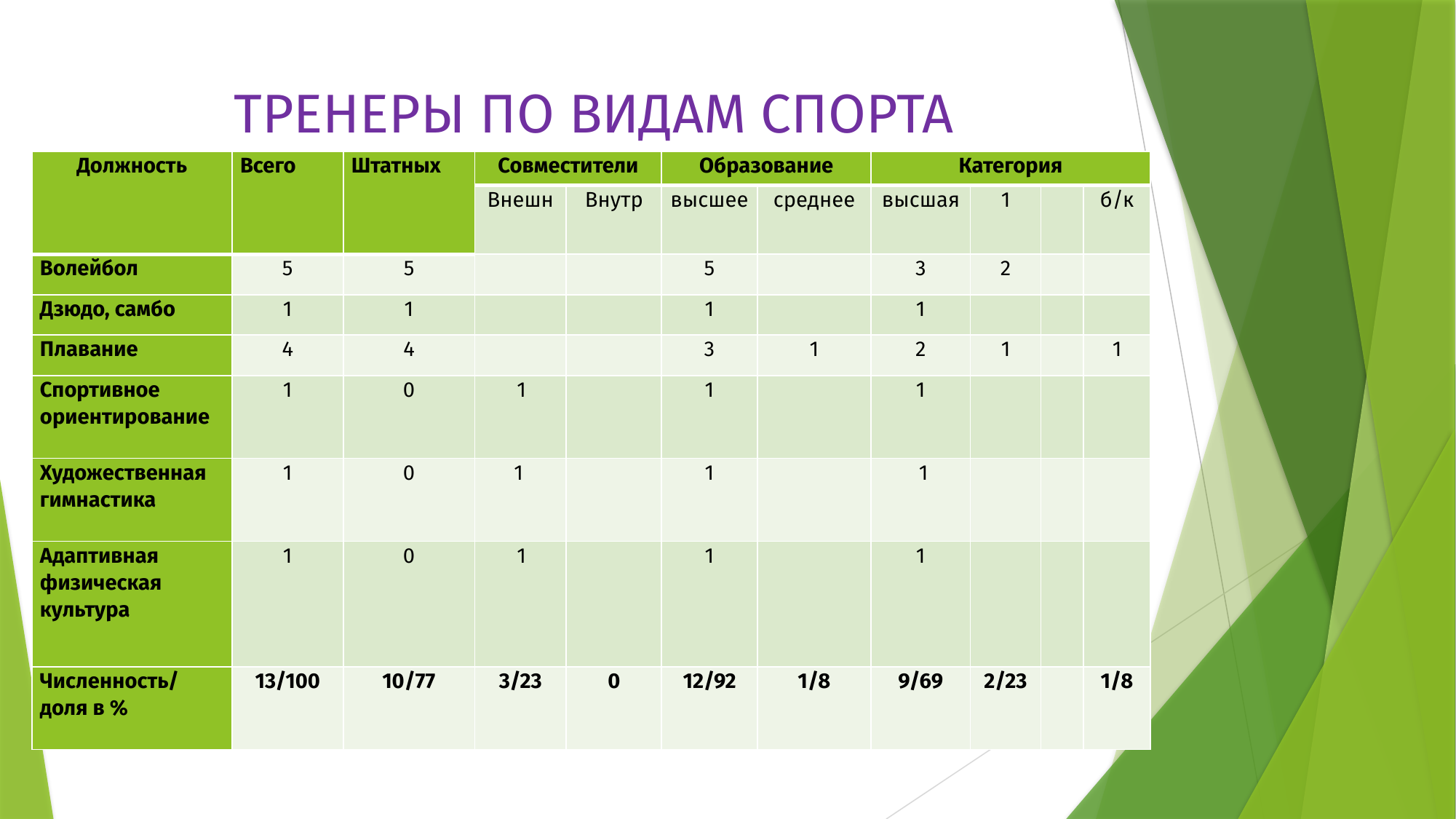

# ТРЕНЕРЫ ПО ВИДАМ СПОРТА
| Должность | Всего | Штатных | Совместители |  | Образование |  | Категория |  |  |  |
| --- | --- | --- | --- | --- | --- | --- | --- | --- | --- | --- |
|  |  |  | Внешн | Внутр | высшее | среднее | высшая | 1 |  | б/к |
| Волейбол | 5 | 5 |  |  | 5 |  | 3 | 2 |  |  |
| Дзюдо, самбо | 1 | 1 |  |  | 1 |  | 1 |  |  |  |
| Плавание | 4 | 4 |  |  | 3 | 1 | 2 | 1 |  | 1 |
| Спортивное ориентирование | 1 | 0 | 1 |  | 1 |  | 1 |  |  |  |
| Художественная гимнастика | 1 | 0 | 1 |  | 1 |  | 1 |  |  |  |
| Адаптивная физическая культура | 1 | 0 | 1 |  | 1 |  | 1 |  |  |  |
| Численность/ доля в % | 13/100 | 10/77 | 3/23 | 0 | 12/92 | 1/8 | 9/69 | 2/23 |  | 1/8 |